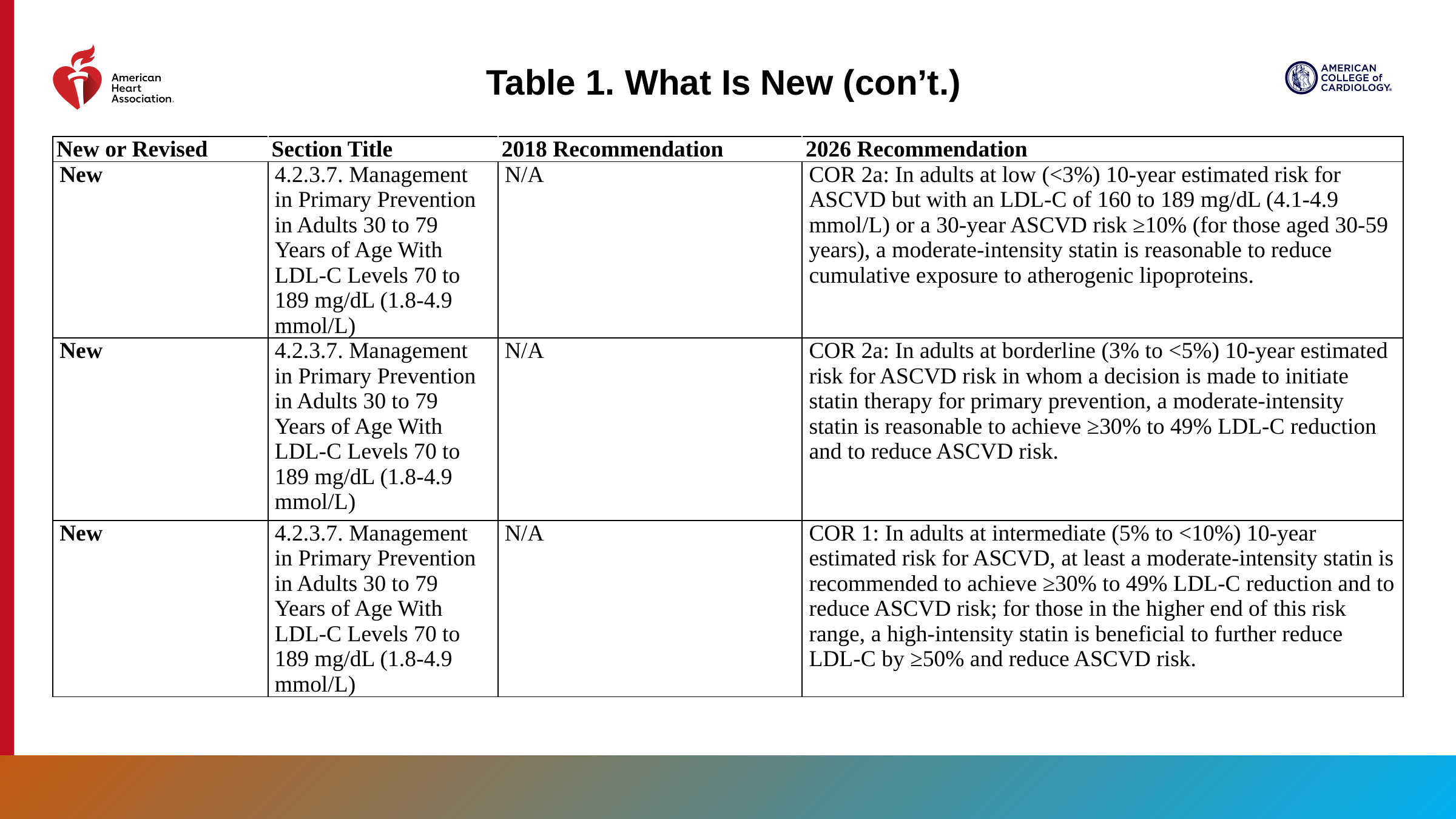

Table 1. What Is New (con’t.)
| New or Revised | Section Title | 2018 Recommendation | 2026 Recommendation |
| --- | --- | --- | --- |
| New | 4.2.3.7. Management in Primary Prevention in Adults 30 to 79 Years of Age With LDL-C Levels 70 to 189 mg/dL (1.8-4.9 mmol/L) | N/A | COR 2a: In adults at low (<3%) 10-year estimated risk for ASCVD but with an LDL-C of 160 to 189 mg/dL (4.1-4.9 mmol/L) or a 30-year ASCVD risk ≥10% (for those aged 30-59 years), a moderate-intensity statin is reasonable to reduce cumulative exposure to atherogenic lipoproteins. |
| New | 4.2.3.7. Management in Primary Prevention in Adults 30 to 79 Years of Age With LDL-C Levels 70 to 189 mg/dL (1.8-4.9 mmol/L) | N/A | COR 2a: In adults at borderline (3% to <5%) 10-year estimated risk for ASCVD risk in whom a decision is made to initiate statin therapy for primary prevention, a moderate-intensity statin is reasonable to achieve ≥30% to 49% LDL-C reduction and to reduce ASCVD risk. |
| New | 4.2.3.7. Management in Primary Prevention in Adults 30 to 79 Years of Age With LDL-C Levels 70 to 189 mg/dL (1.8-4.9 mmol/L) | N/A | COR 1: In adults at intermediate (5% to <10%) 10-year estimated risk for ASCVD, at least a moderate-intensity statin is recommended to achieve ≥30% to 49% LDL-C reduction and to reduce ASCVD risk; for those in the higher end of this risk range, a high-intensity statin is beneficial to further reduce LDL-C by ≥50% and reduce ASCVD risk. |